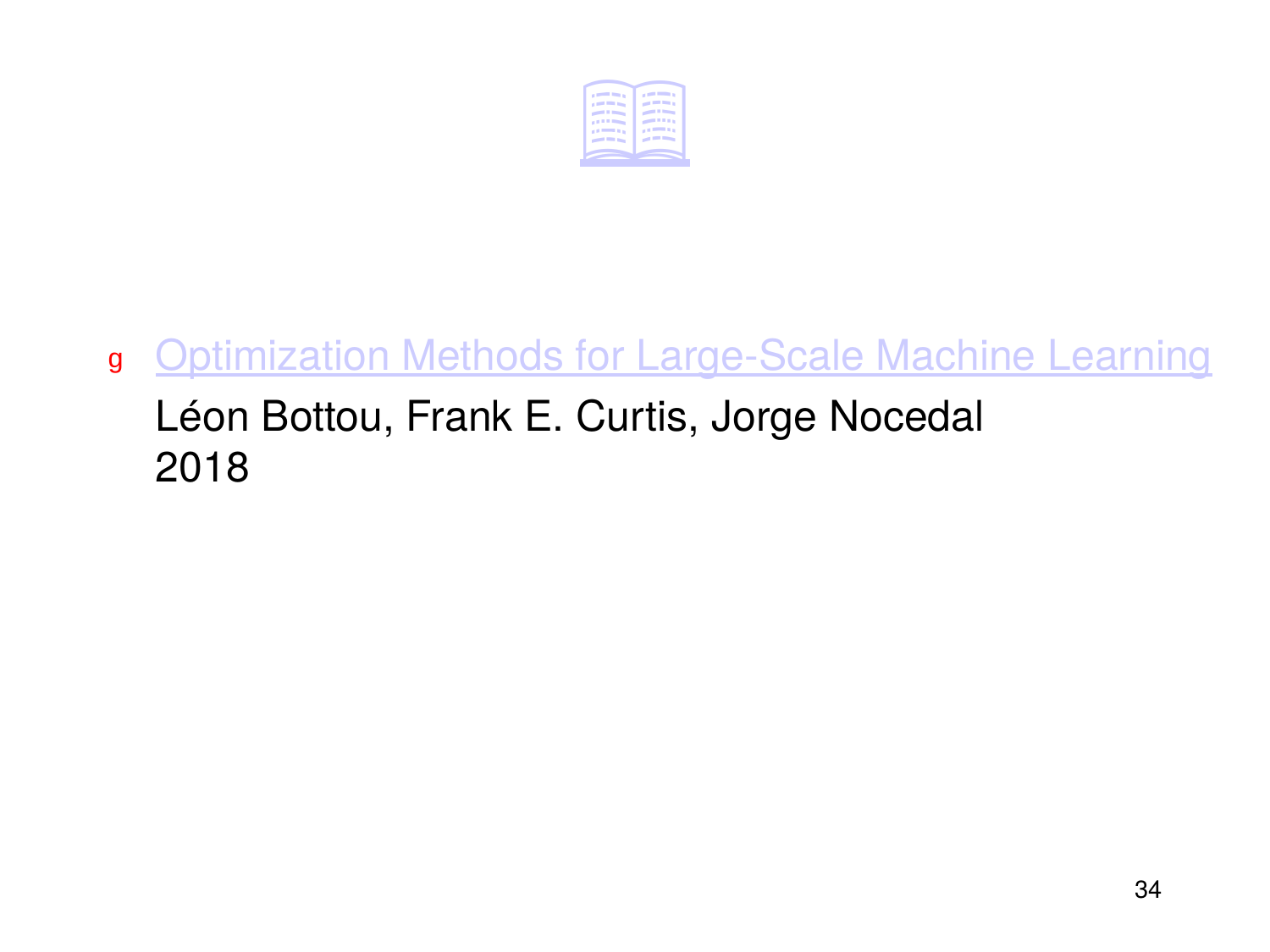

# 📖

Optimization Methods for Large-Scale Machine Learning
Léon Bottou, Frank E. Curtis, Jorge Nocedal
2018

34